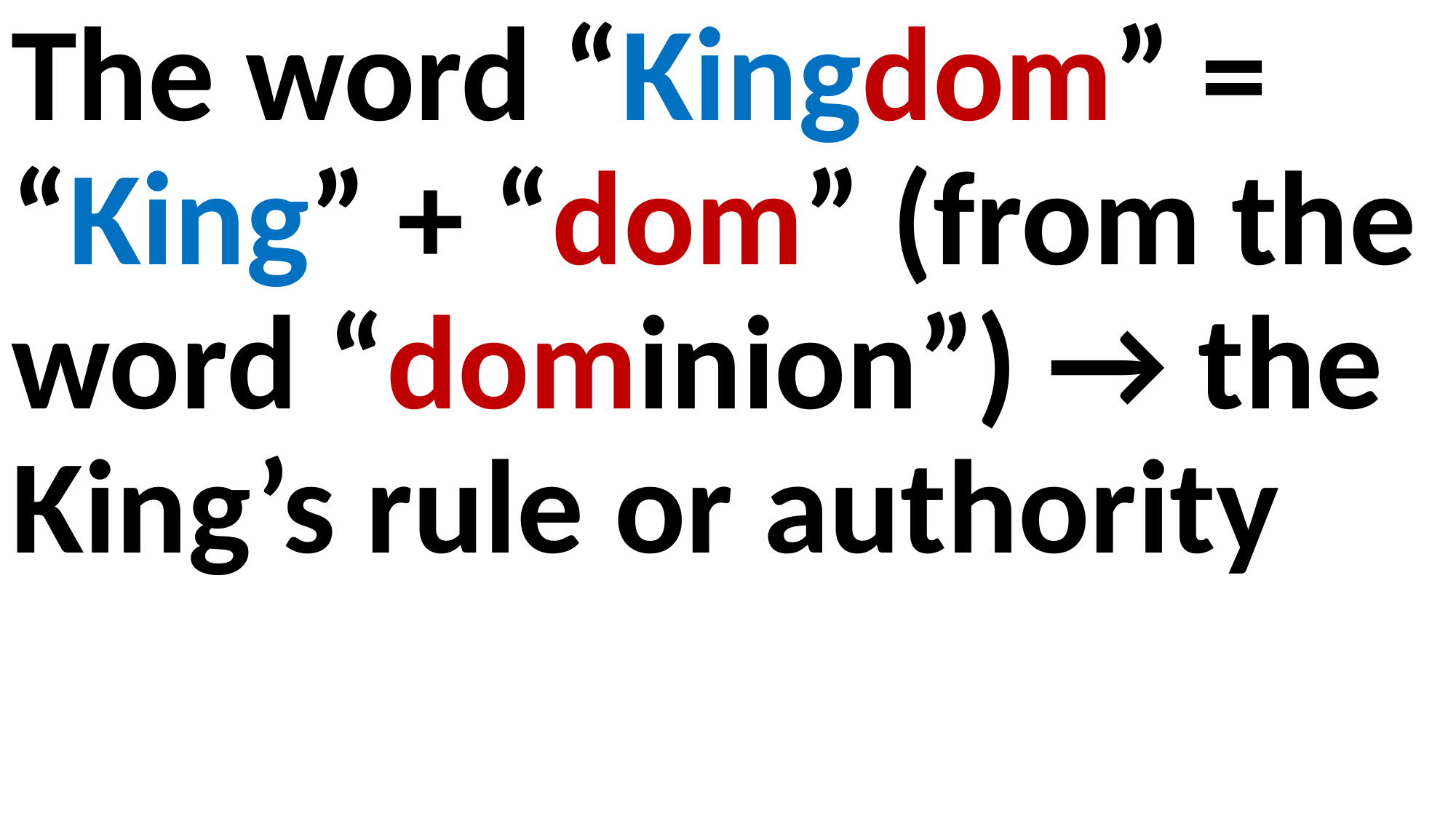

The word “Kingdom” = “King” + “dom” (from the word “dominion”) → the King’s rule or authority